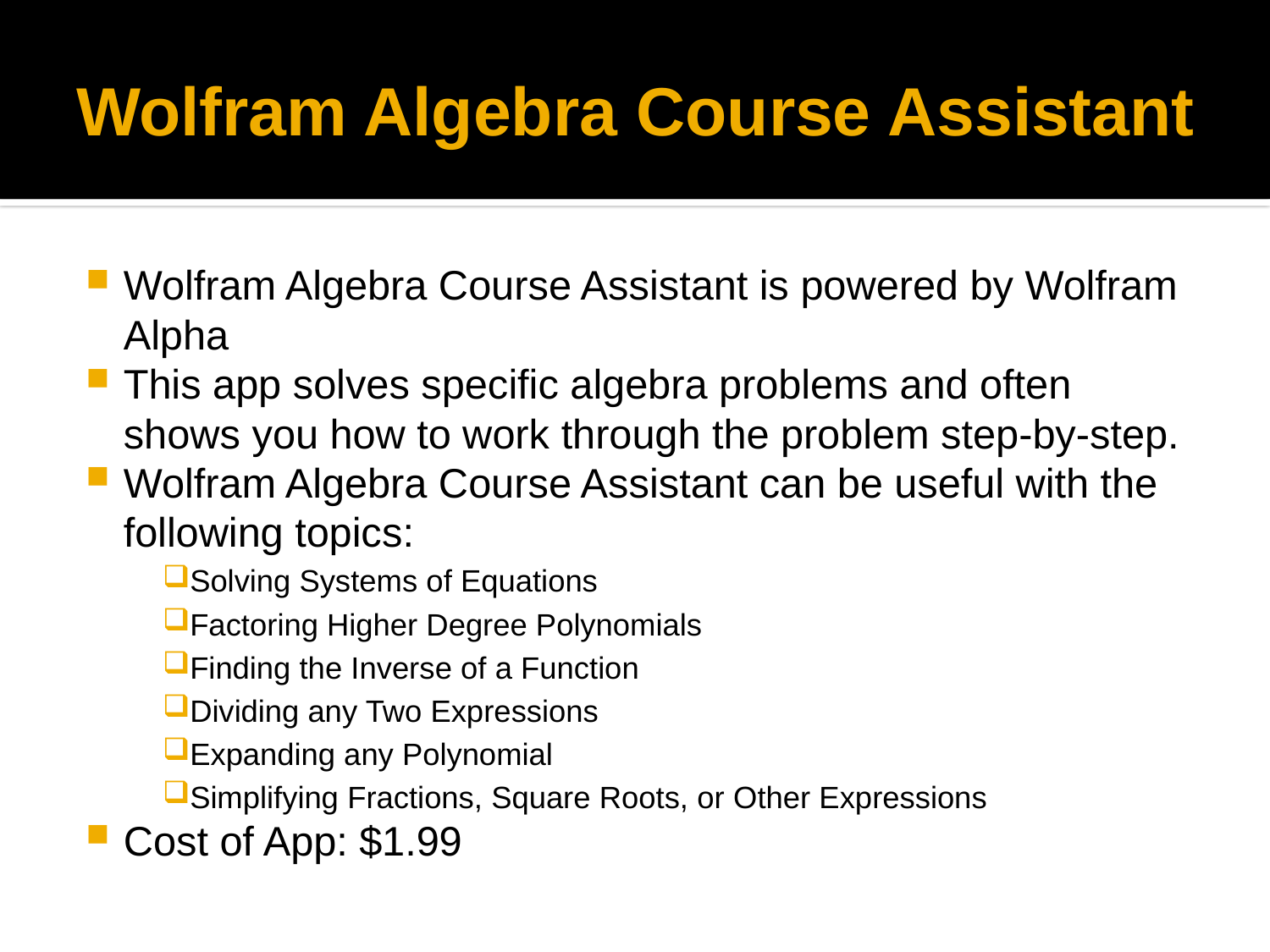

# Wolfram Algebra Course Assistant
Wolfram Algebra Course Assistant is powered by Wolfram Alpha
This app solves specific algebra problems and often shows you how to work through the problem step-by-step.
Wolfram Algebra Course Assistant can be useful with the following topics:
Solving Systems of Equations
Factoring Higher Degree Polynomials
Finding the Inverse of a Function
Dividing any Two Expressions
Expanding any Polynomial
Simplifying Fractions, Square Roots, or Other Expressions
Cost of App: $1.99